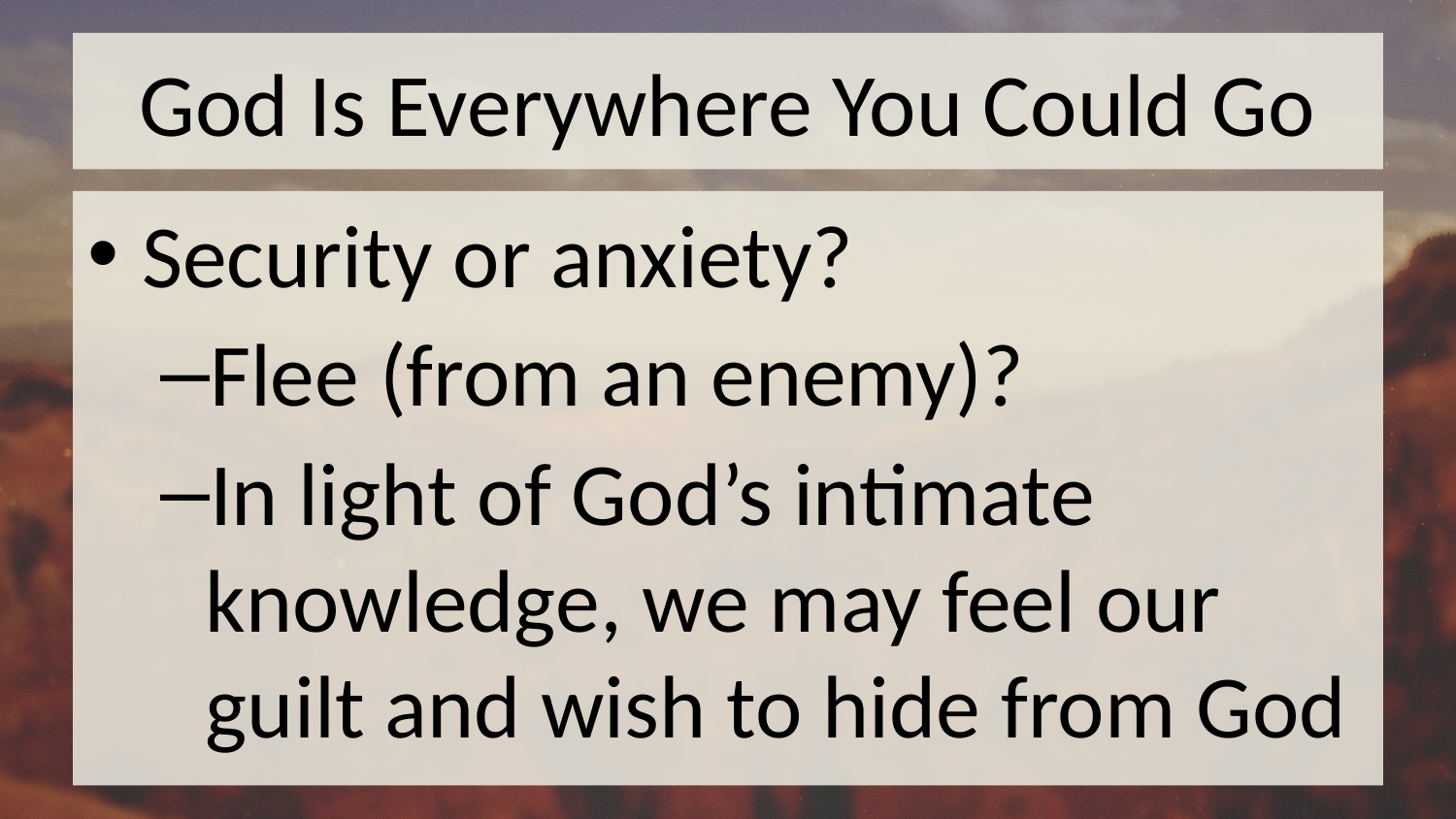

# God Is Everywhere You Could Go
Security or anxiety?
Flee (from an enemy)?
In light of God’s intimate knowledge, we may feel our guilt and wish to hide from God